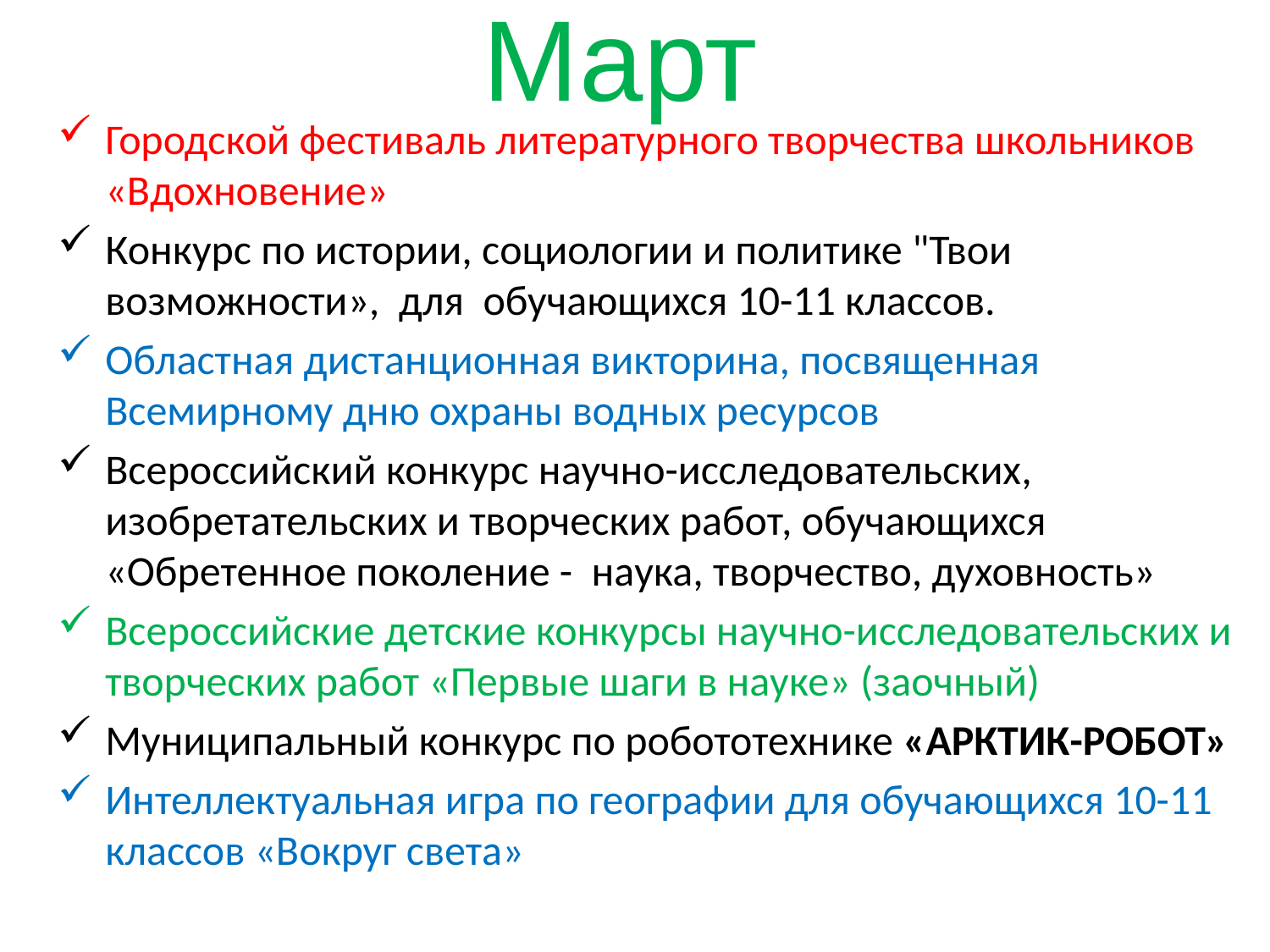

# Март
Городской фестиваль литературного творчества школьников «Вдохновение»
Конкурс по истории, социологии и политике "Твои возможности»,  для  обучающихся 10-11 классов.
Областная дистанционная викторина, посвященная Всемирному дню охраны водных ресурсов
Всероссийский конкурс научно-исследовательских, изобретательских и творческих работ, обучающихся «Обретенное поколение -  наука, творчество, духовность»
Всероссийские детские конкурсы научно-исследовательских и творческих работ «Первые шаги в науке» (заочный)
Муниципальный конкурс по робототехнике «АРКТИК-РОБОТ»
Интеллектуальная игра по географии для обучающихся 10-11 классов «Вокруг света»